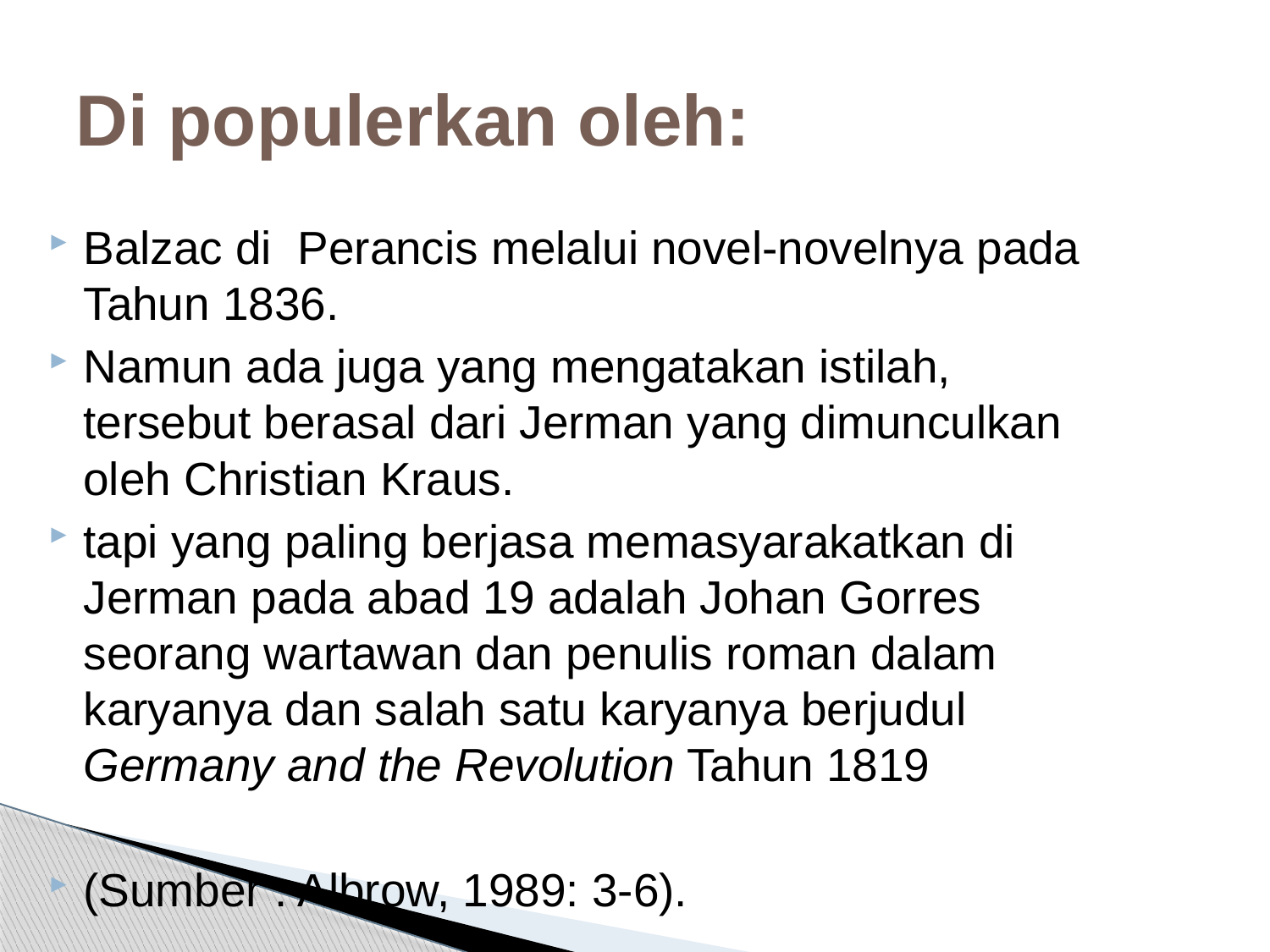

# Di populerkan oleh:
Balzac di  Perancis melalui novel-novelnya pada Tahun 1836.
Namun ada juga yang mengatakan istilah,    tersebut berasal dari Jerman yang dimunculkan oleh Christian Kraus.
tapi yang paling berjasa memasyarakatkan di Jerman pada abad 19 adalah Johan Gorres seorang wartawan dan penulis roman dalam karyanya dan salah satu karyanya berjudul Germany and the Revolution Tahun 1819

(Sumber : Albrow, 1989: 3-6).